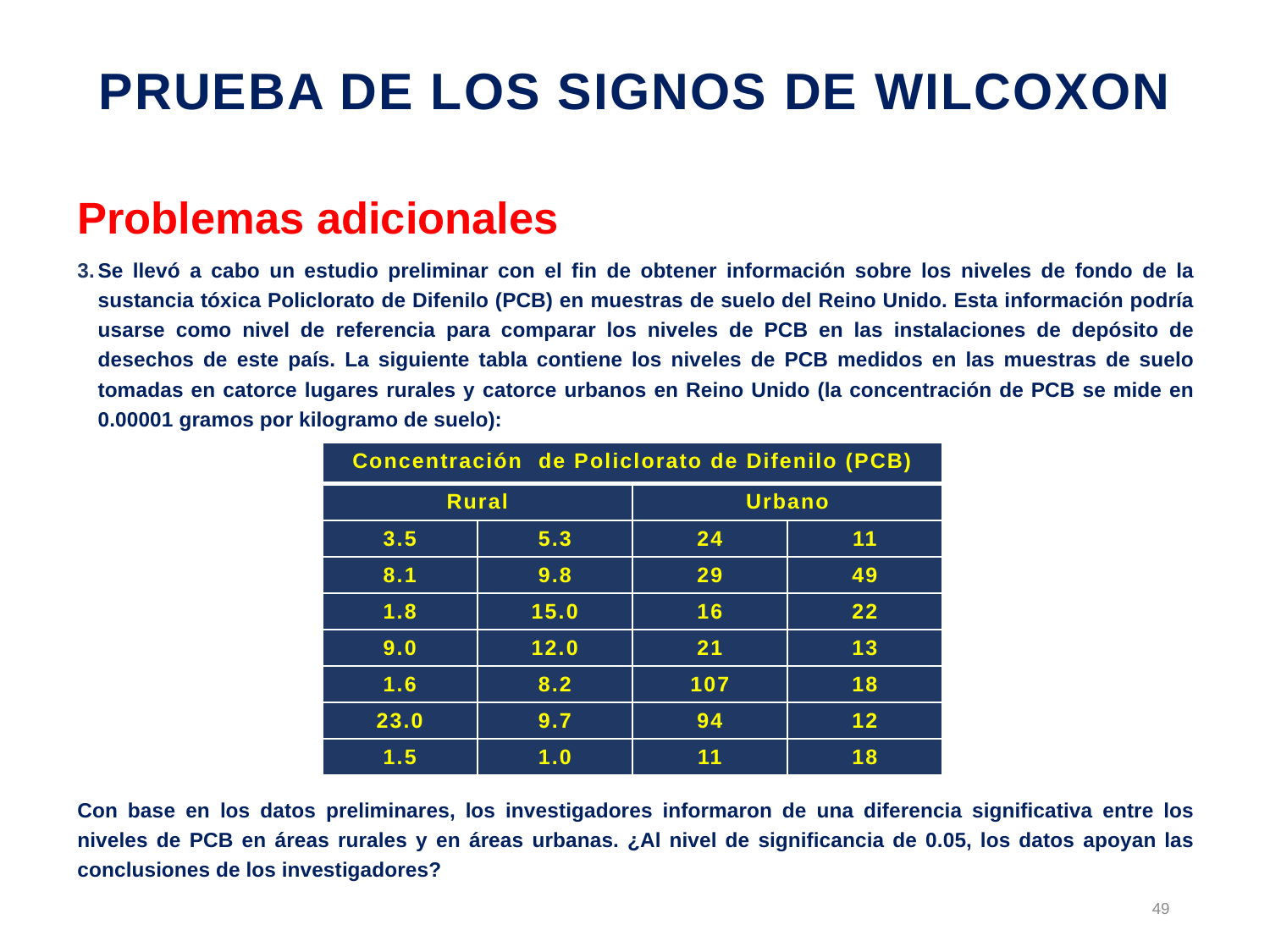

# Prueba de los Signos de Wilcoxon
Problemas adicionales

Se llevó a cabo un estudio preliminar con el fin de obtener información sobre los niveles de fondo de la sustancia tóxica Policlorato de Difenilo (PCB) en muestras de suelo del Reino Unido. Esta información podría usarse como nivel de referencia para comparar los niveles de PCB en las instalaciones de depósito de desechos de este país. La siguiente tabla contiene los niveles de PCB medidos en las muestras de suelo tomadas en catorce lugares rurales y catorce urbanos en Reino Unido (la concentración de PCB se mide en 0.00001 gramos por kilogramo de suelo):

Con base en los datos preliminares, los investigadores informaron de una diferencia significativa entre los niveles de PCB en áreas rurales y en áreas urbanas. ¿Al nivel de significancia de 0.05, los datos apoyan las conclusiones de los investigadores?
| Concentración de Policlorato de Difenilo (PCB) |  |  |  |
| --- | --- | --- | --- |
| Rural |  | Urbano |  |
| 3.5 | 5.3 | 24 | 11 |
| 8.1 | 9.8 | 29 | 49 |
| 1.8 | 15.0 | 16 | 22 |
| 9.0 | 12.0 | 21 | 13 |
| 1.6 | 8.2 | 107 | 18 |
| 23.0 | 9.7 | 94 | 12 |
| 1.5 | 1.0 | 11 | 18 |
49